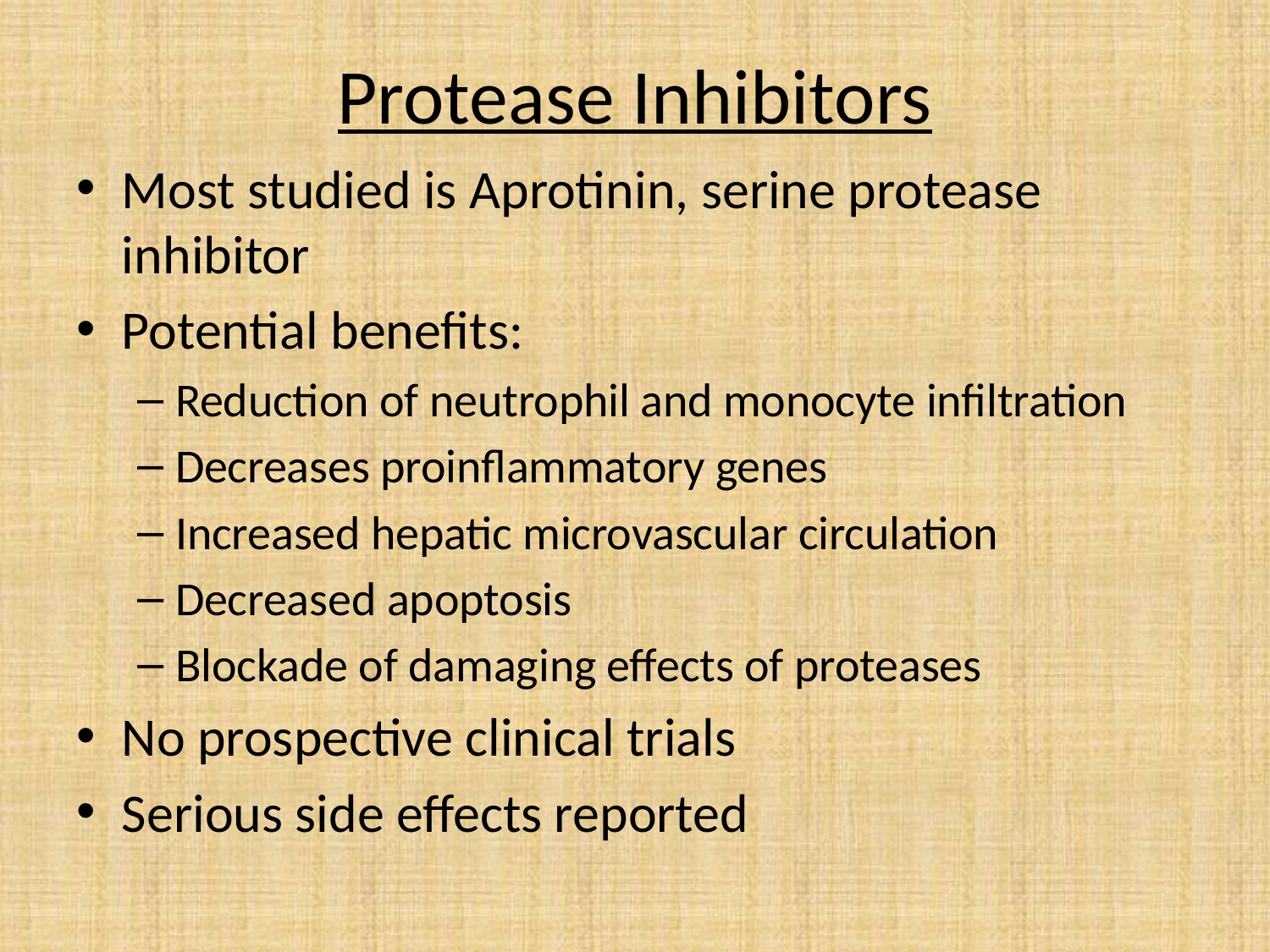

# Protease Inhibitors
Most studied is Aprotinin, serine protease inhibitor
Potential benefits:
Reduction of neutrophil and monocyte infiltration
Decreases proinflammatory genes
Increased hepatic microvascular circulation
Decreased apoptosis
Blockade of damaging effects of proteases
No prospective clinical trials
Serious side effects reported